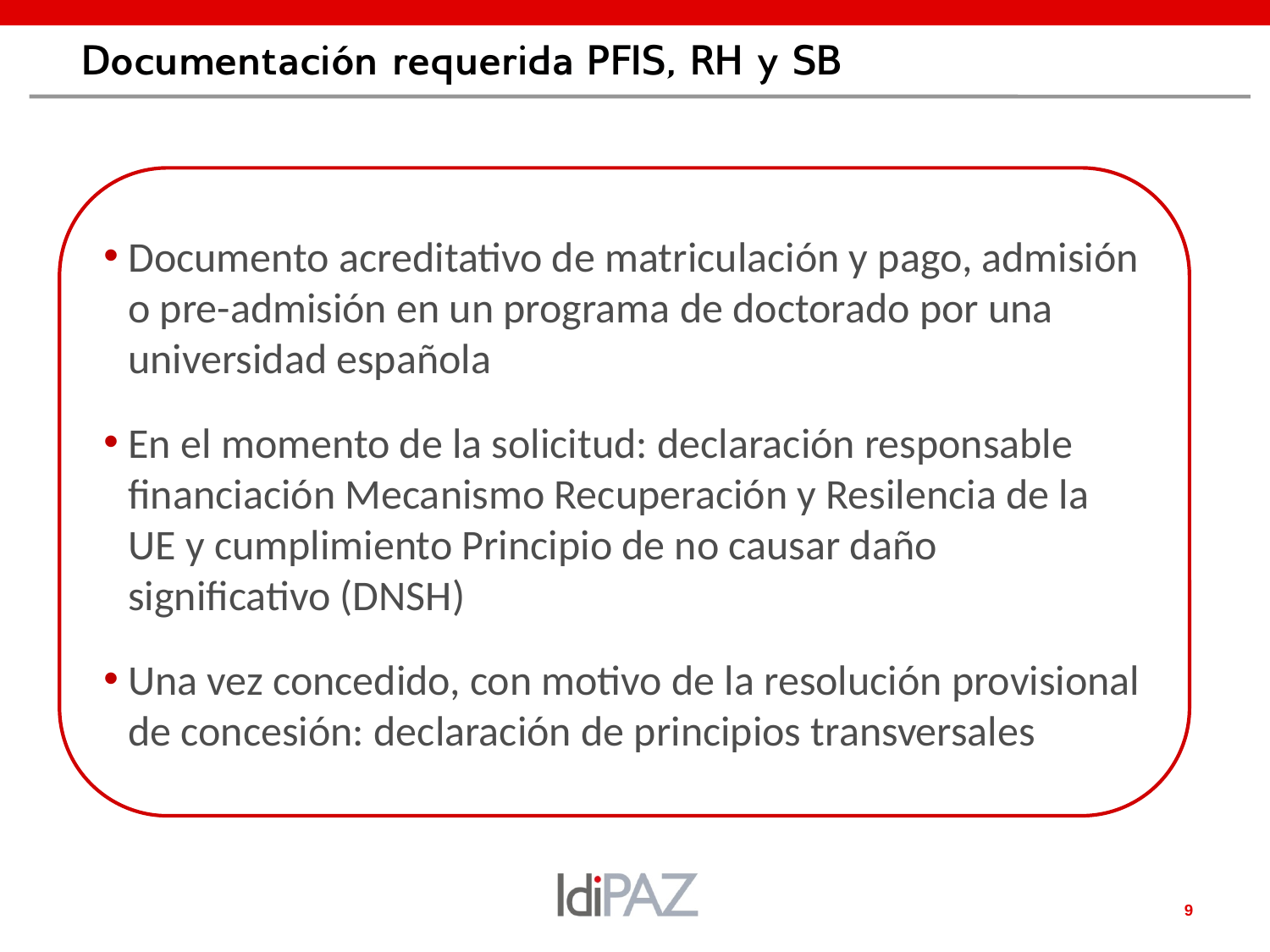

Documentación requerida PFIS, RH y SB
Documento acreditativo de matriculación y pago, admisión o pre-admisión en un programa de doctorado por una universidad española

En el momento de la solicitud: declaración responsable financiación Mecanismo Recuperación y Resilencia de la UE y cumplimiento Principio de no causar daño significativo (DNSH)

Una vez concedido, con motivo de la resolución provisional de concesión: declaración de principios transversales